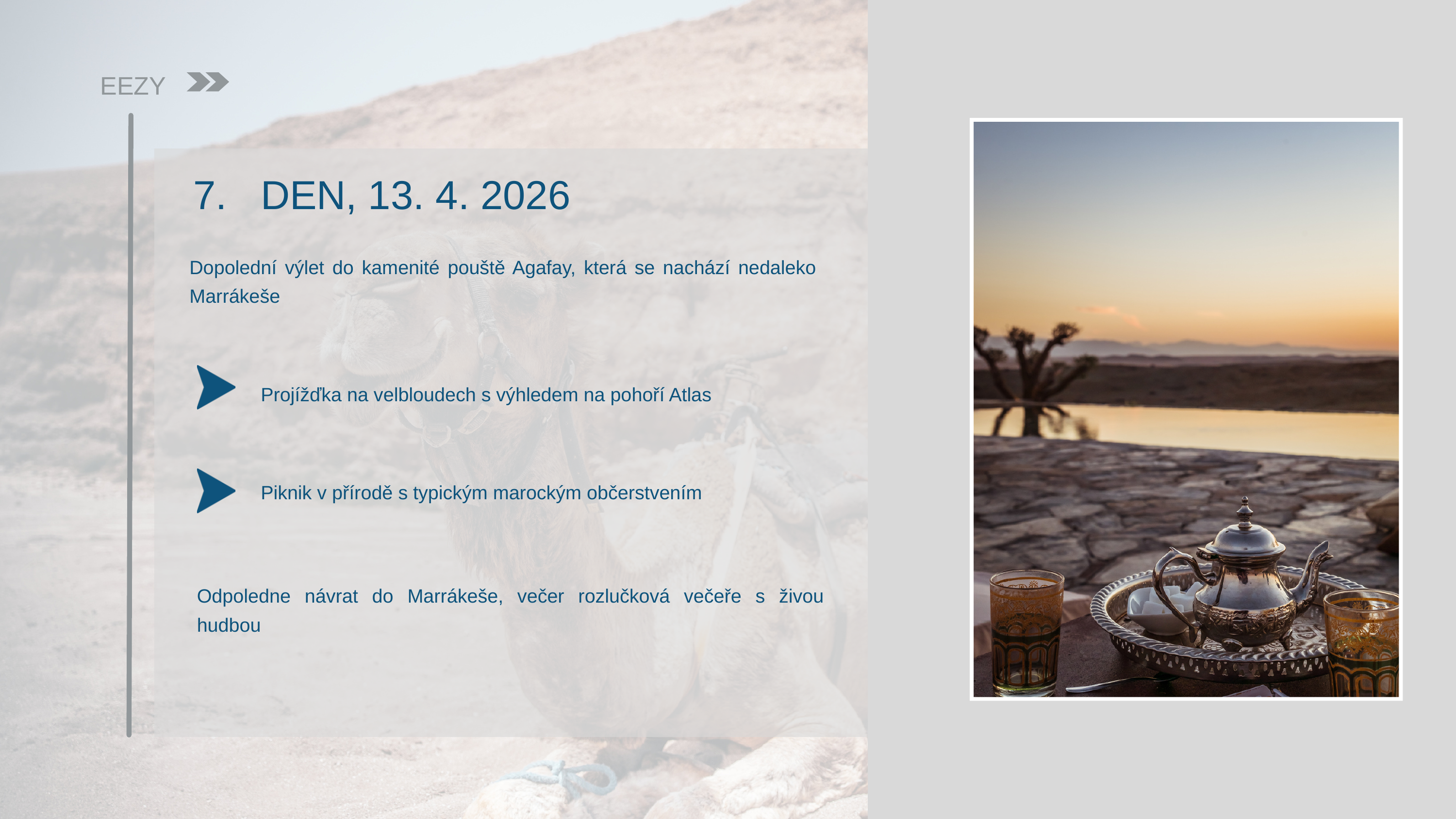

EEZY

   7.   DEN, 13. 4. 2026
Dopolední výlet do kamenité pouště Agafay, která se nachází nedaleko Marrákeše

Projížďka na velbloudech s výhledem na pohoří Atlas

Piknik v přírodě s typickým marockým občerstvením
Odpoledne návrat do Marrákeše, večer rozlučková večeře s živou hudbou